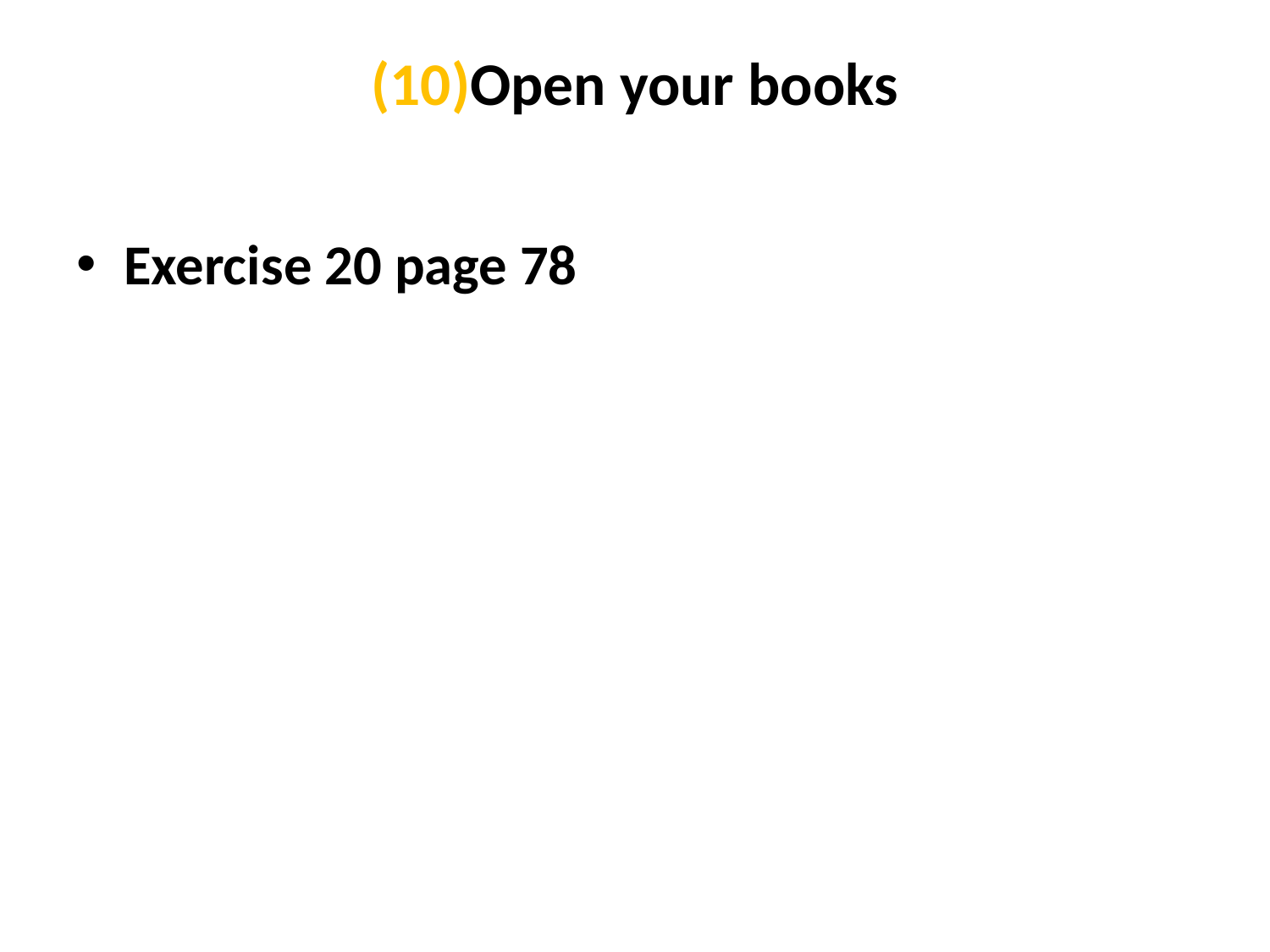

# (10)Open your books
Exercise 20 page 78